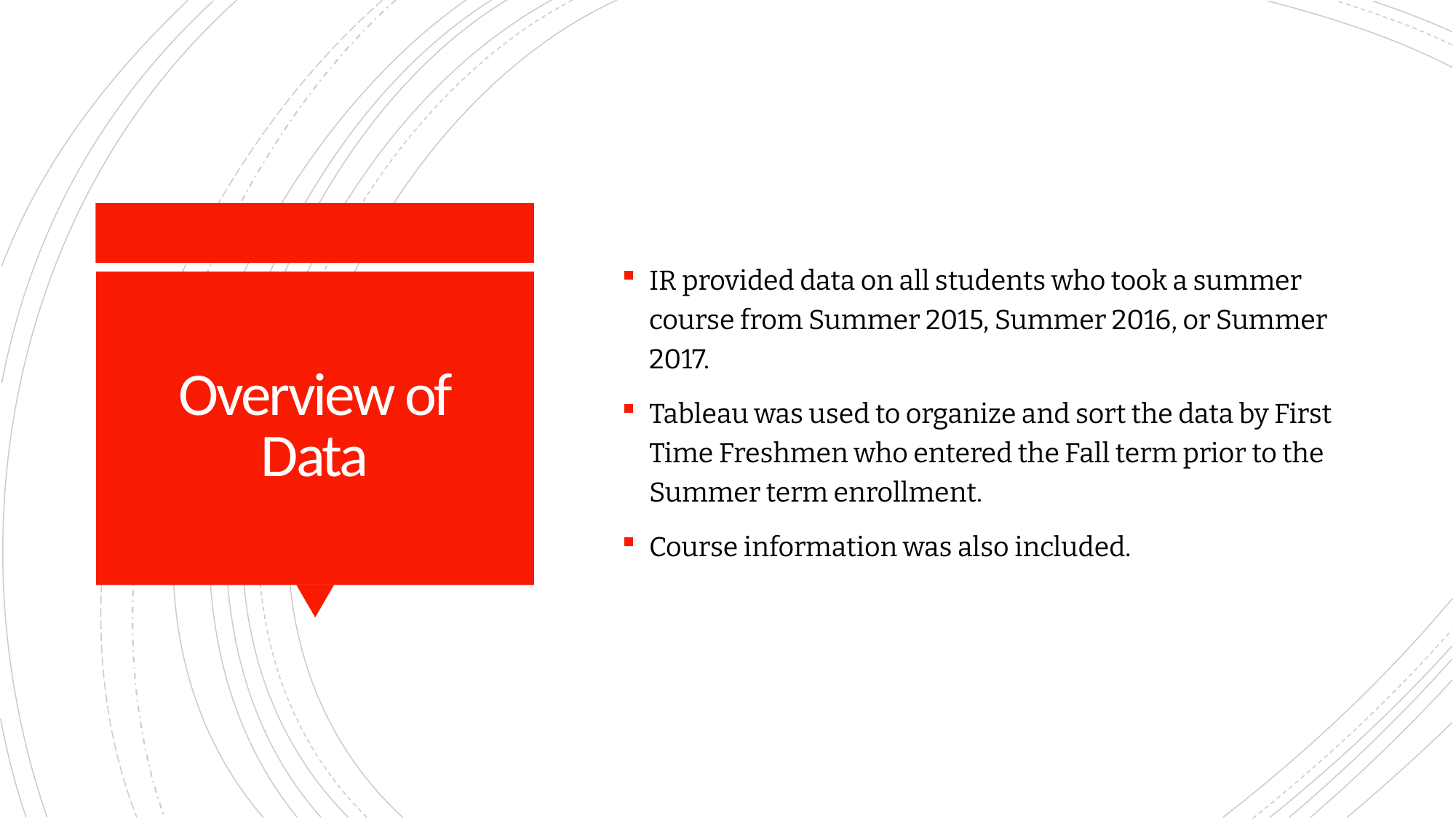

IR provided data on all students who took a summer course from Summer 2015, Summer 2016, or Summer 2017.
Tableau was used to organize and sort the data by First Time Freshmen who entered the Fall term prior to the Summer term enrollment.
Course information was also included.
# Overview of Data